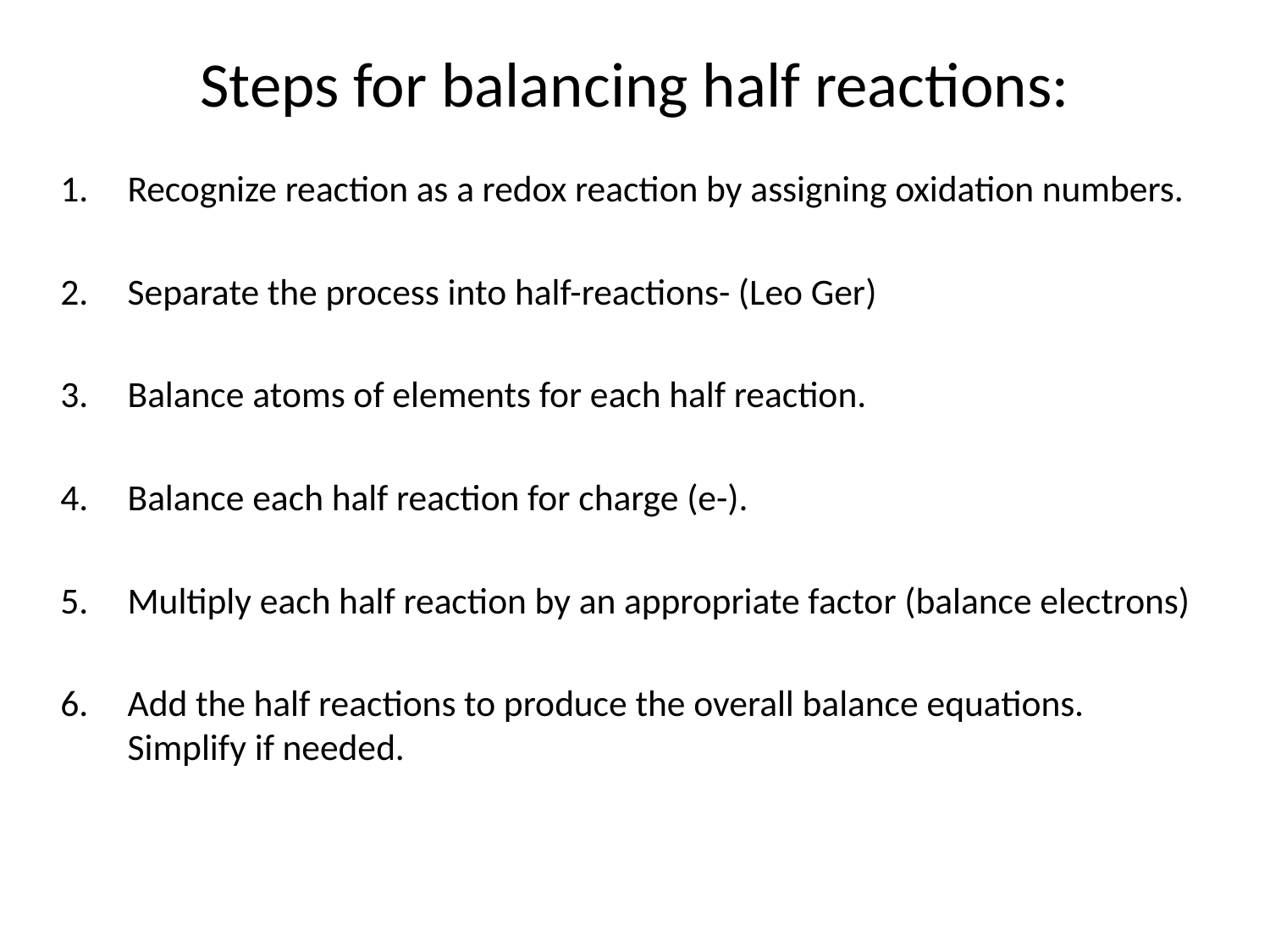

# Steps for balancing half reactions:
Recognize reaction as a redox reaction by assigning oxidation numbers.

Separate the process into half-reactions- (Leo Ger)

Balance atoms of elements for each half reaction.

Balance each half reaction for charge (e-).

Multiply each half reaction by an appropriate factor (balance electrons)

Add the half reactions to produce the overall balance equations.  Simplify if needed.